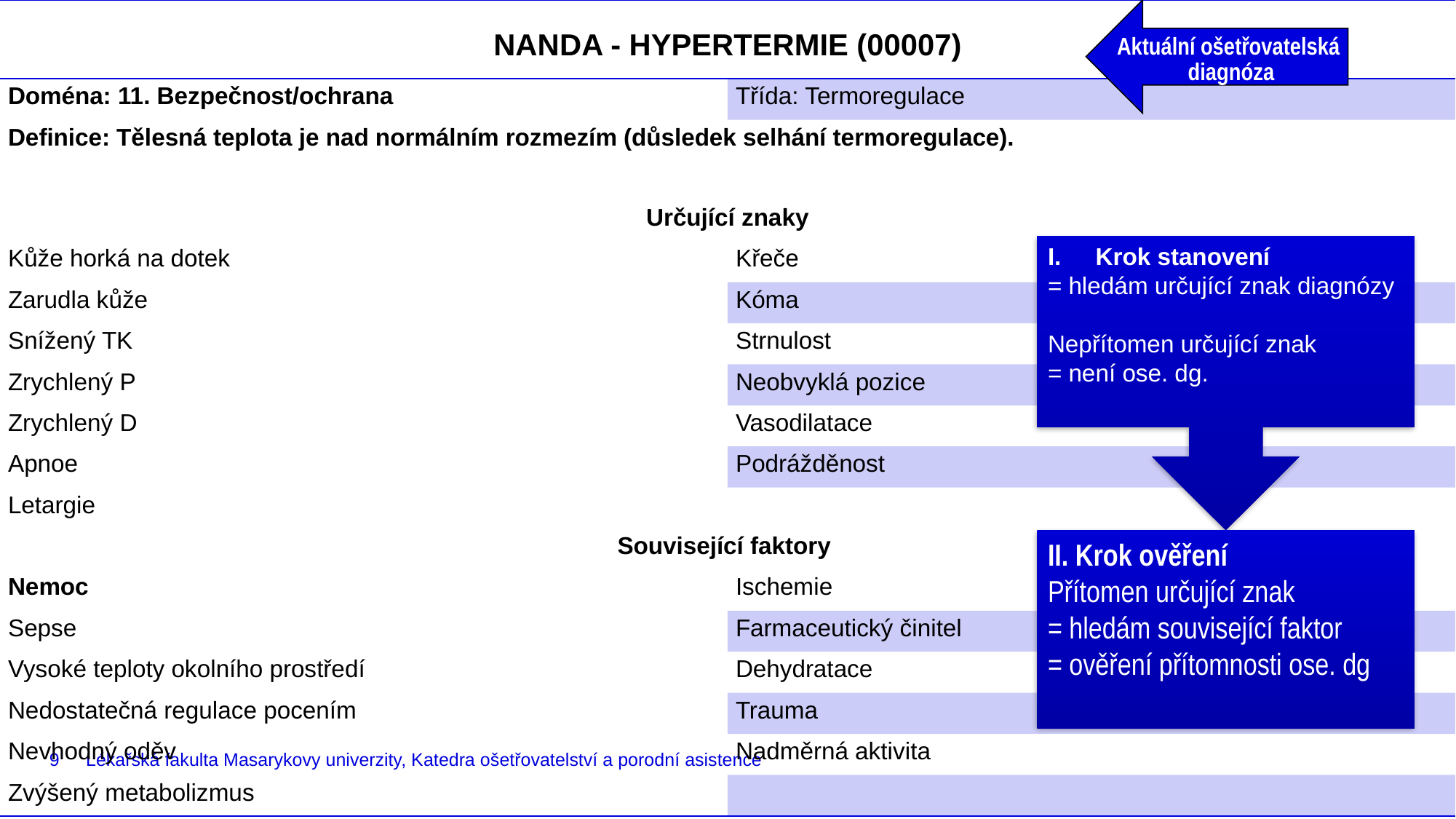

Aktuální ošetřovatelská
diagnóza
| NANDA - HYPERTERMIE (00007) |  |
| --- | --- |
| Doména: 11. Bezpečnost/ochrana | Třída: Termoregulace |
| Definice: Tělesná teplota je nad normálním rozmezím (důsledek selhání termoregulace). |  |
| Určující znaky |  |
| Kůže horká na dotek | Křeče |
| Zarudla kůže | Kóma |
| Snížený TK | Strnulost |
| Zrychlený P | Neobvyklá pozice |
| Zrychlený D | Vasodilatace |
| Apnoe | Podrážděnost |
| Letargie |  |
| Související faktory |  |
| Nemoc | Ischemie |
| Sepse | Farmaceutický činitel |
| Vysoké teploty okolního prostředí | Dehydratace |
| Nedostatečná regulace pocením | Trauma |
| Nevhodný oděv | Nadměrná aktivita |
| Zvýšený metabolizmus |  |
Krok stanovení
= hledám určující znak diagnózy

Nepřítomen určující znak
= není ose. dg.
II. Krok ověření
Přítomen určující znak
= hledám související faktor
= ověření přítomnosti ose. dg
9
Lékařská fakulta Masarykovy univerzity, Katedra ošetřovatelství a porodní asistence